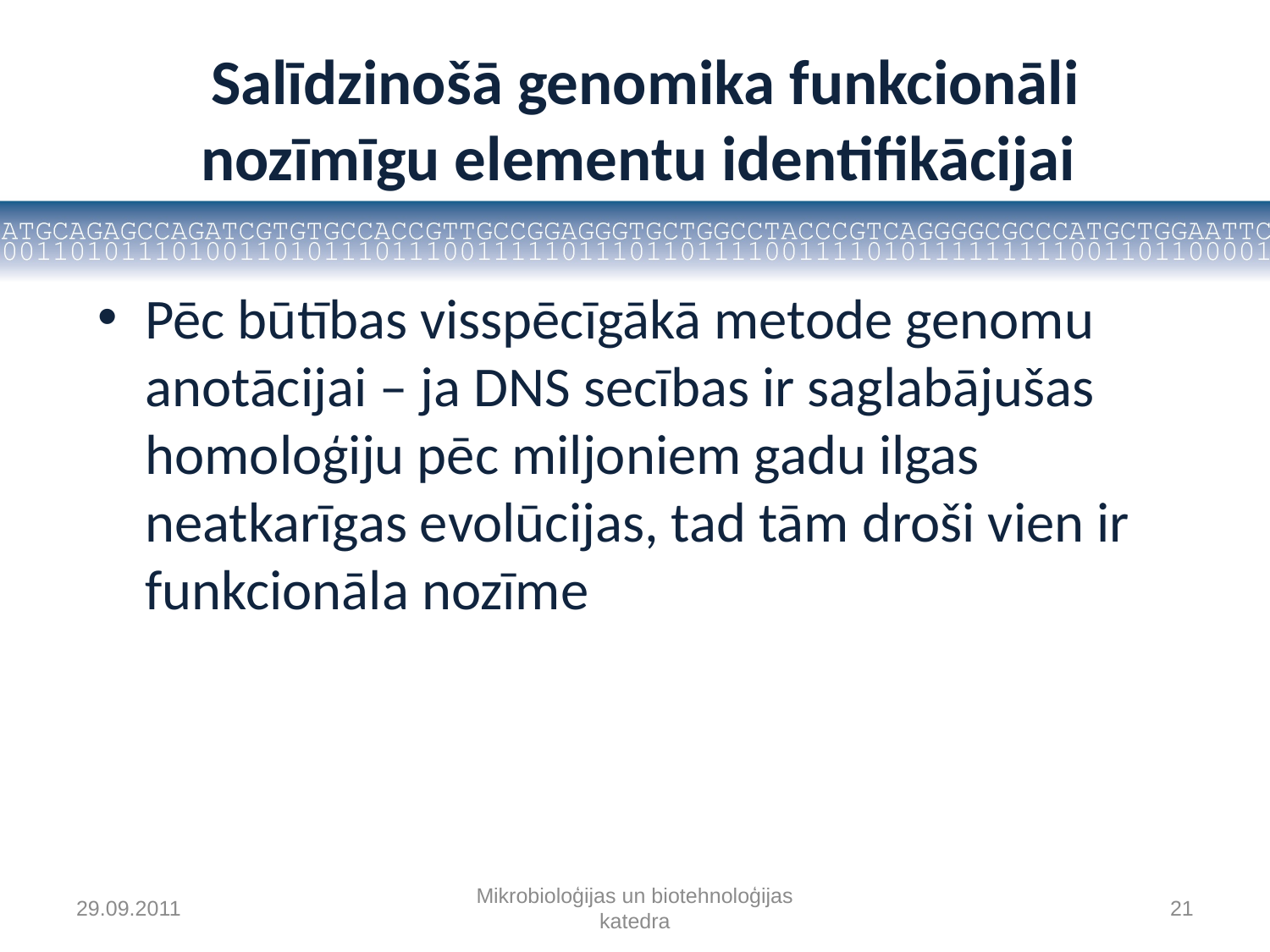

# Salīdzinošā genomika funkcionāli nozīmīgu elementu identifikācijai
Pēc būtības visspēcīgākā metode genomu anotācijai – ja DNS secības ir saglabājušas homoloģiju pēc miljoniem gadu ilgas neatkarīgas evolūcijas, tad tām droši vien ir funkcionāla nozīme
29.09.2011
Mikrobioloģijas un biotehnoloģijas katedra
21